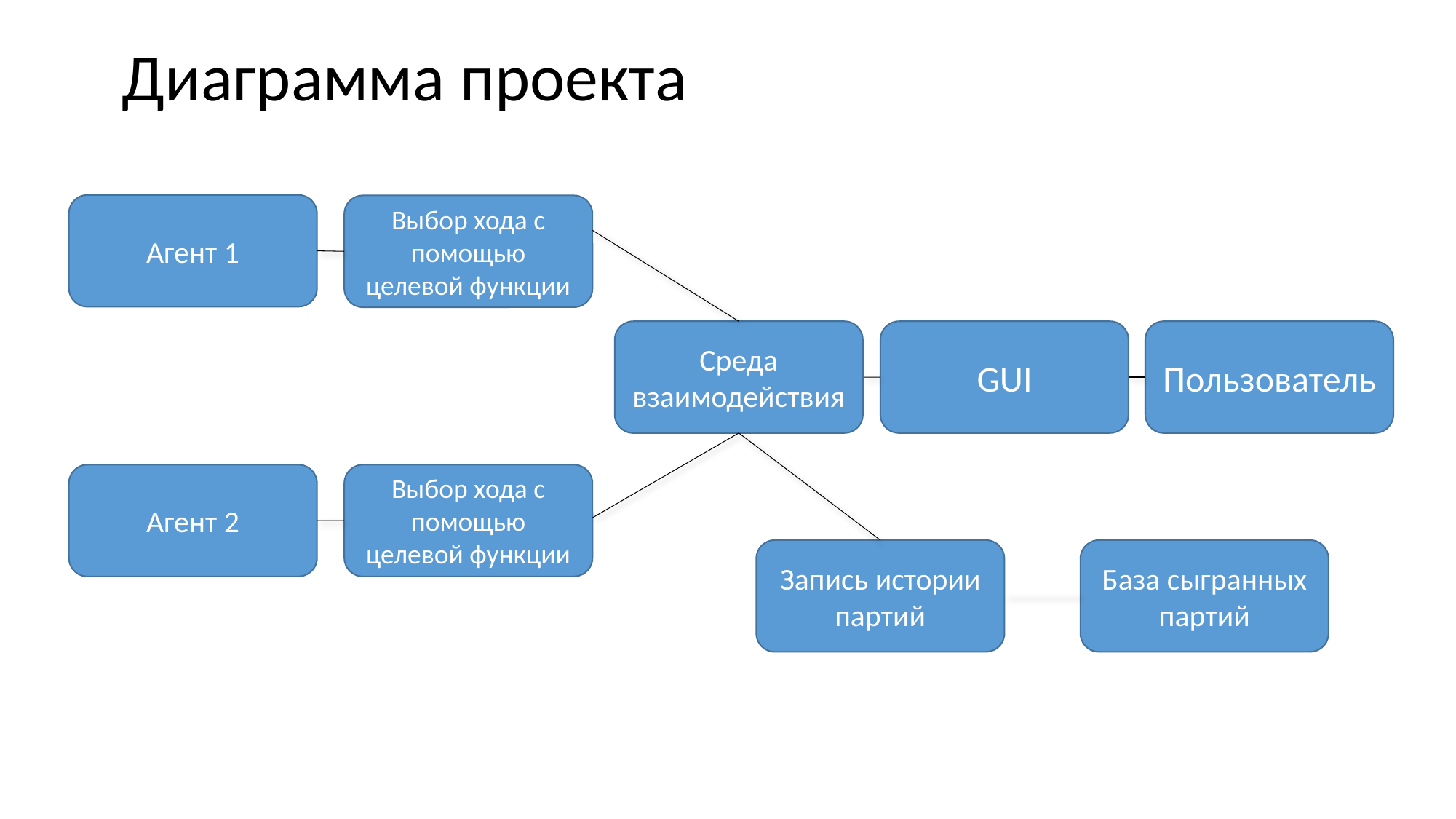

# Диаграмма проекта
Агент 1
Выбор хода с помощью целевой функции
Среда взаимодействия
GUI
Пользователь
Агент 2
Выбор хода с помощью целевой функции
Запись истории партий
База сыгранных партий